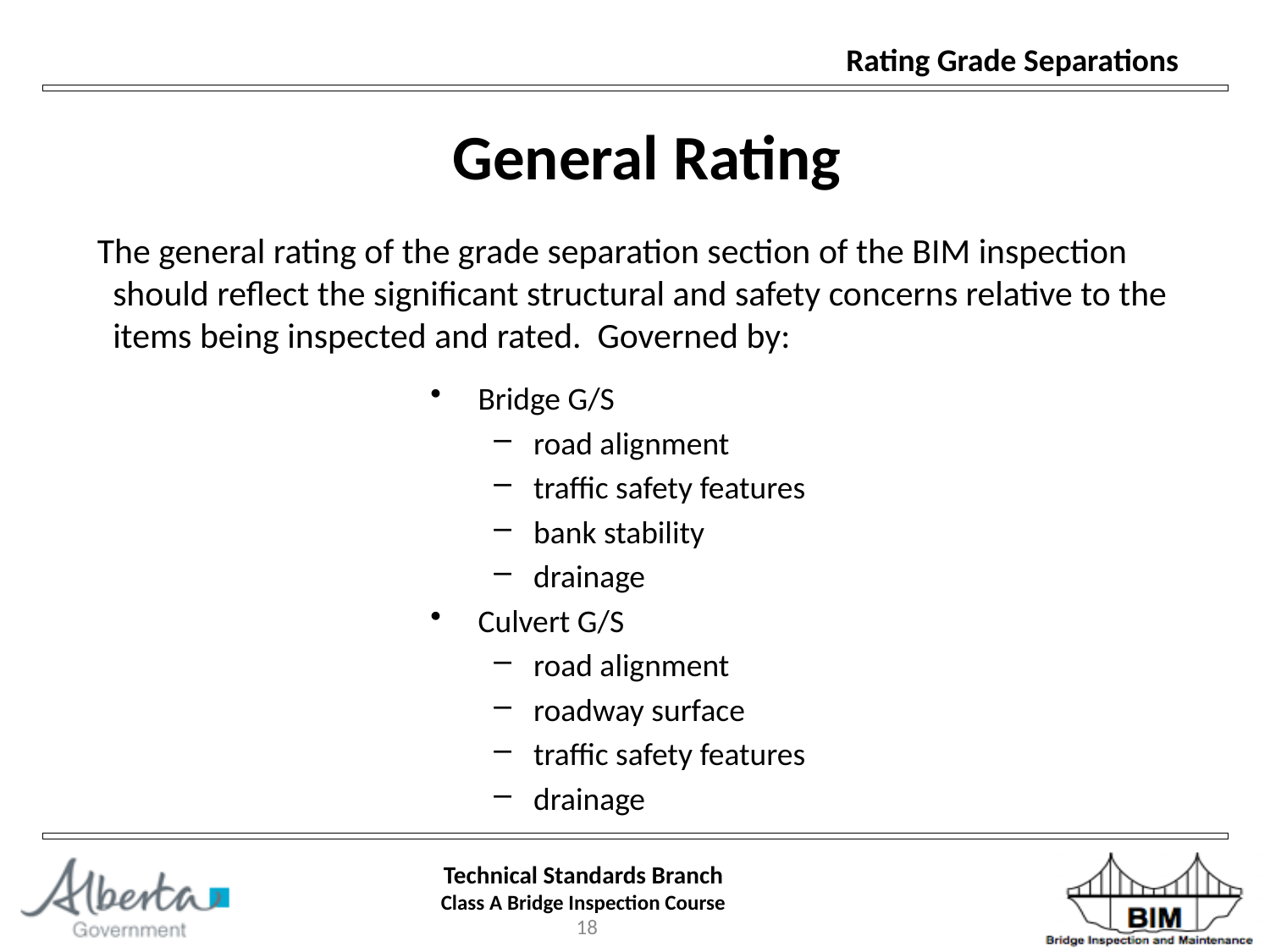

General Rating
    The general rating of the grade separation section of the BIM inspection should reflect the significant structural and safety concerns relative to the items being inspected and rated.  Governed by:
Bridge G/S
road alignment
traffic safety features
bank stability
drainage
Culvert G/S
road alignment
roadway surface
traffic safety features
drainage
18